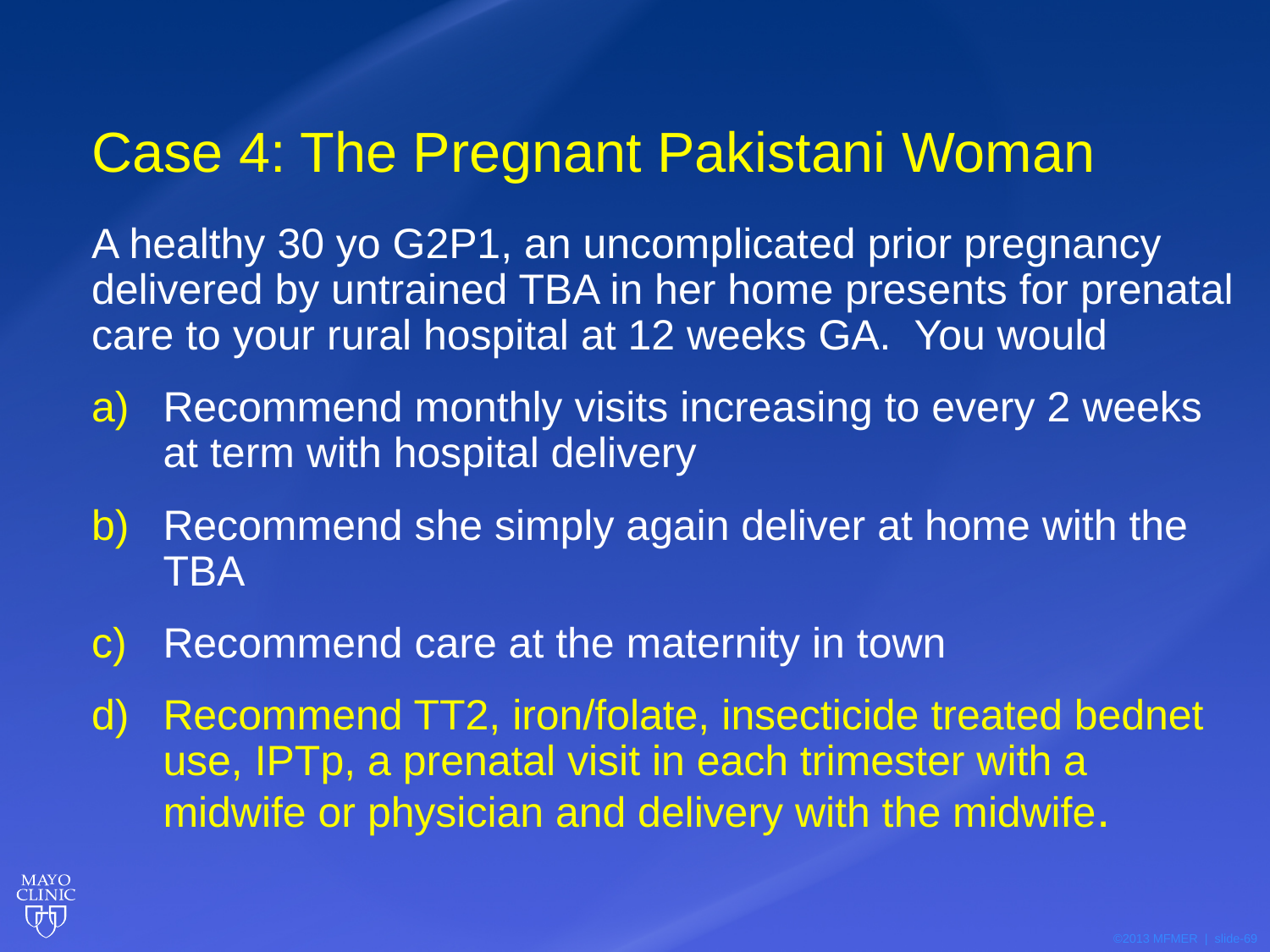

# Case 4: The Pregnant Pakistani Woman
A healthy 30 yo G2P1, an uncomplicated prior pregnancy delivered by untrained TBA in her home presents for prenatal care to your rural hospital at 12 weeks GA.  You would
Recommend monthly visits increasing to every 2 weeks at term with hospital delivery
Recommend she simply again deliver at home with the TBA
Recommend care at the maternity in town
Recommend TT2, iron/folate, insecticide treated bednet use, IPTp, a prenatal visit in each trimester with a midwife or physician and delivery with the midwife.